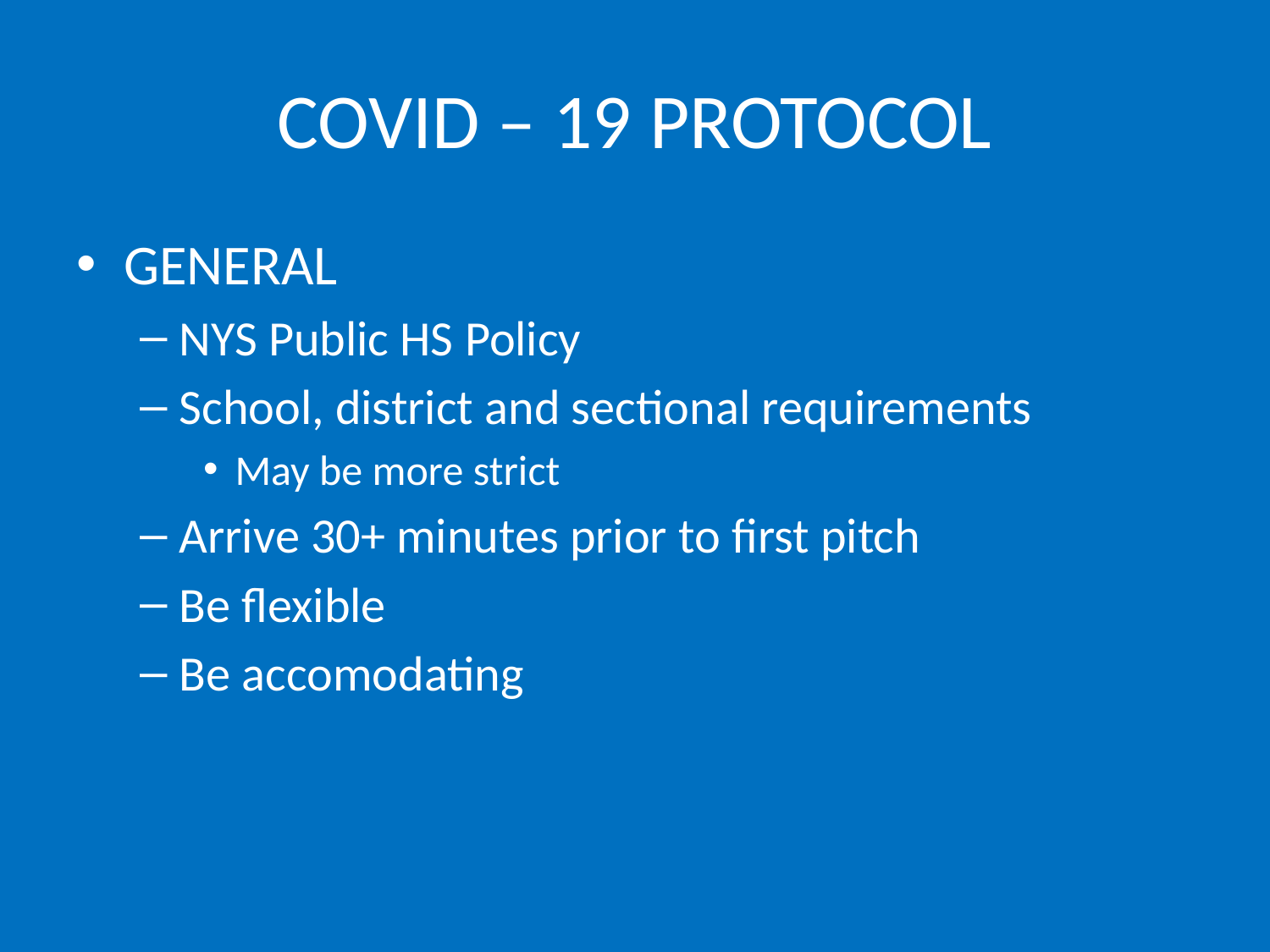

# COVID – 19 PROTOCOL
GENERAL
NYS Public HS Policy
School, district and sectional requirements
May be more strict
Arrive 30+ minutes prior to first pitch
Be flexible
Be accomodating